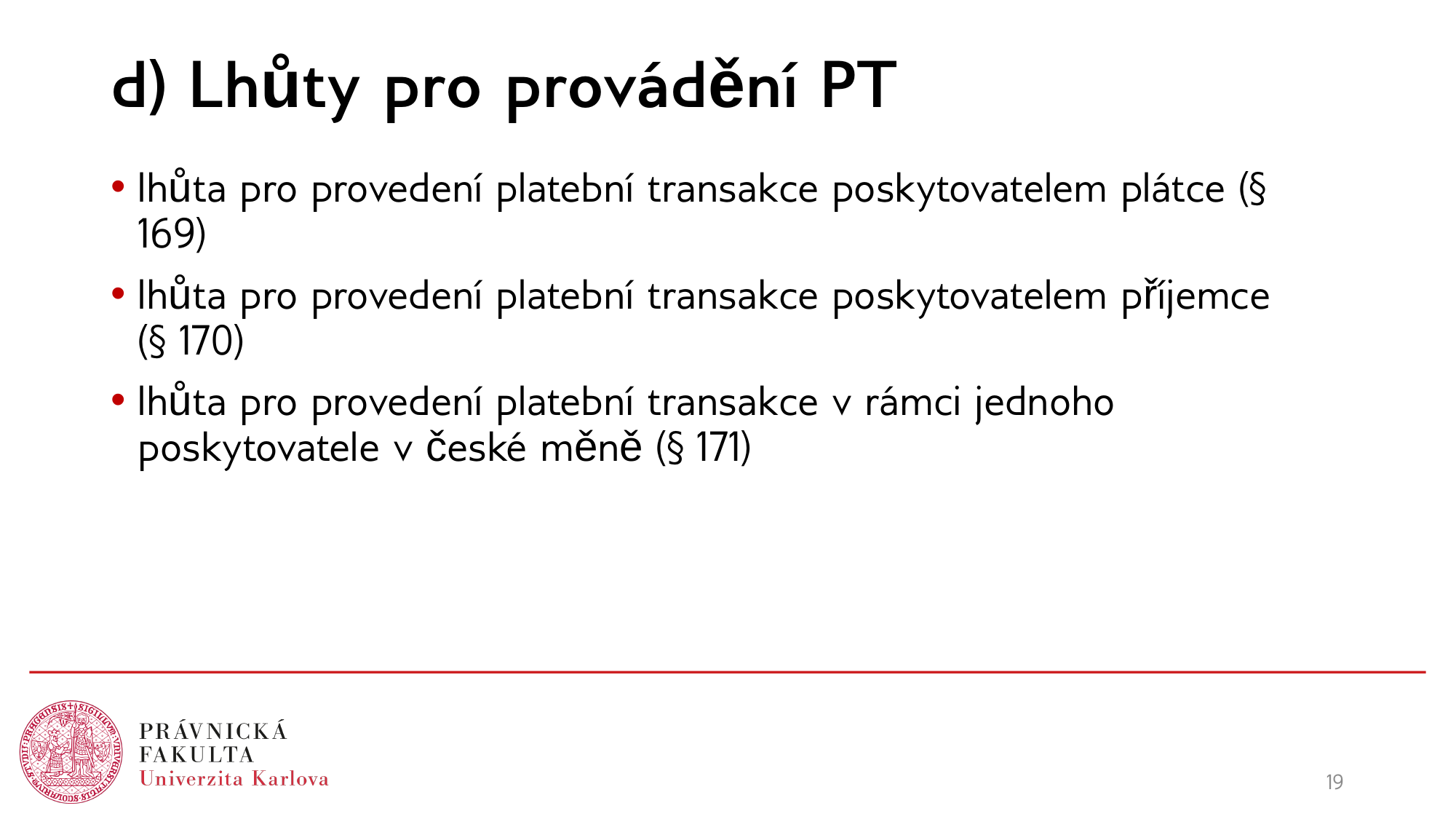

# d) Lhůty pro provádění PT
lhůta pro provedení platební transakce poskytovatelem plátce (§ 169)
lhůta pro provedení platební transakce poskytovatelem příjemce
(§ 170)
lhůta pro provedení platební transakce v rámci jednoho poskytovatele v české měně (§ 171)

19